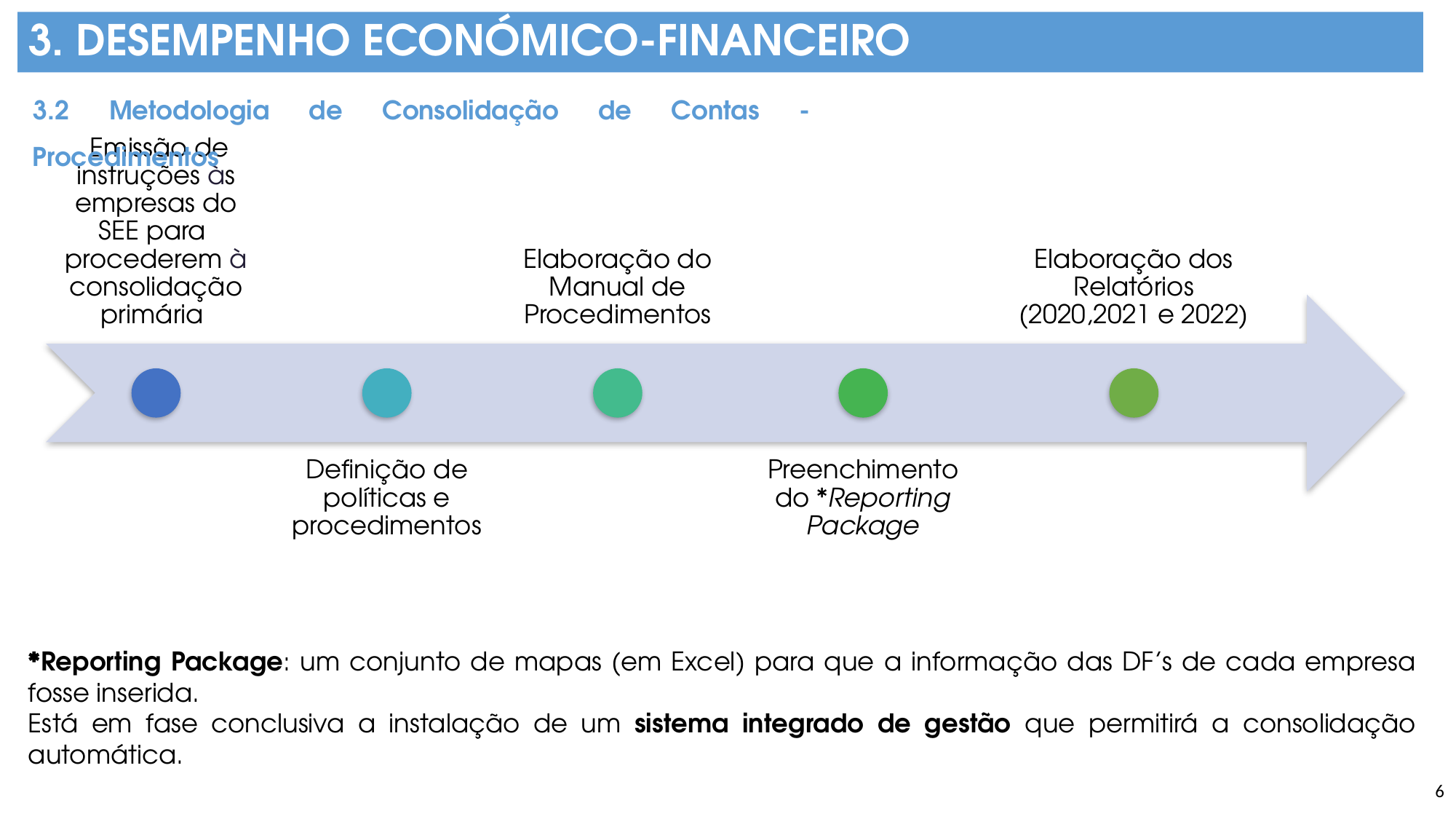

# 3. Desempenho Económico-Financeiro
3.2 Metodologia de Consolidação de Contas - Procedimentos
 Emissão de instruções às empresas do SEE para  procederem à consolidação primária
Definição de políticas e procedimentos
Elaboração do Manual de Procedimentos
Preenchimento do *Reporting Package
Elaboração dos Relatórios (2020,2021 e 2022)

*Reporting Package: um conjunto de mapas (em Excel) para que a informação das DF’s de cada empresa fosse inserida.
Está em fase conclusiva a instalação de um sistema integrado de gestão que permitirá a consolidação automática.
6